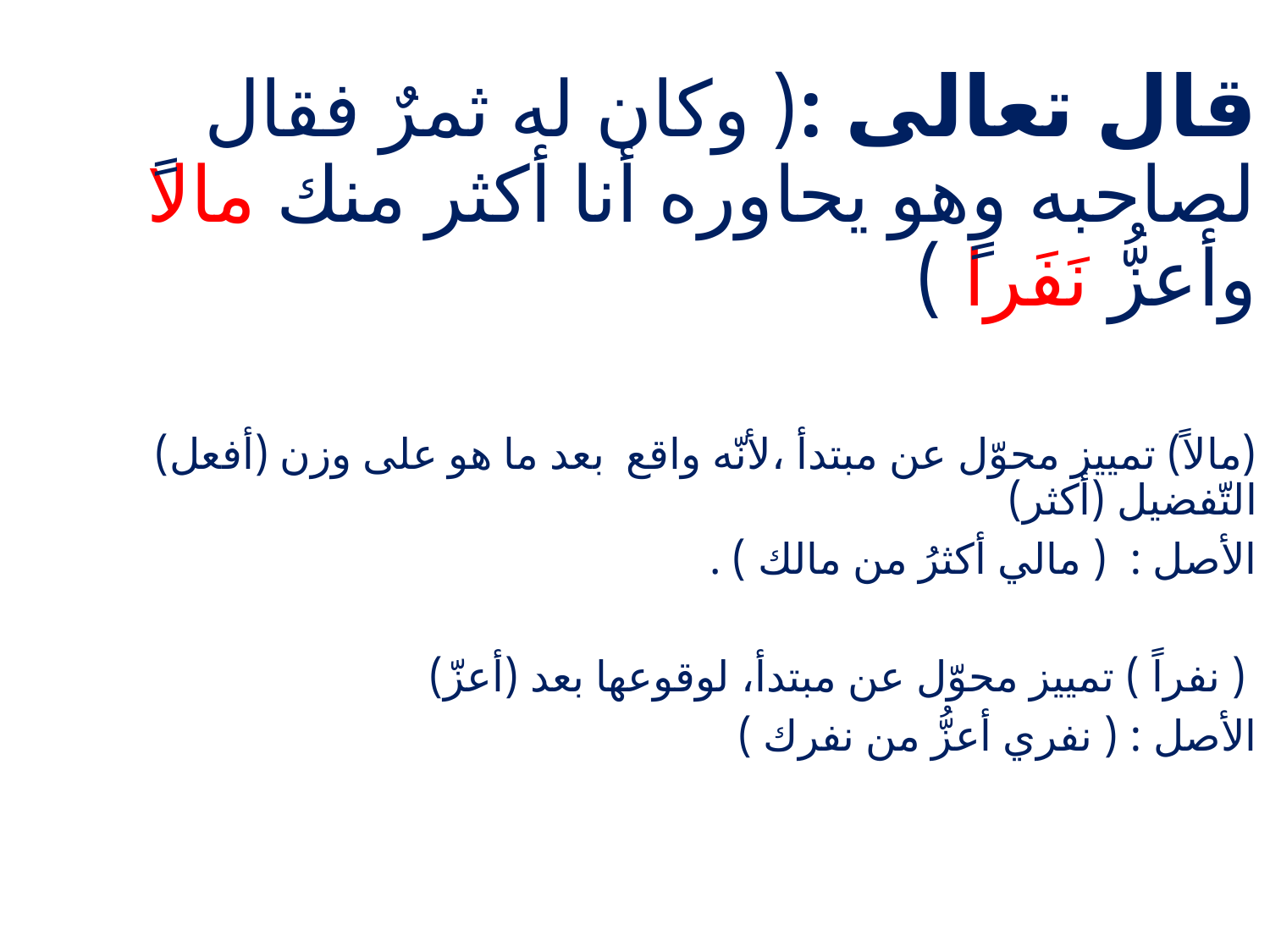

قال تعالى :( وكان له ثمرٌ فقال لصاحبه وهو يحاوره أنا أكثر منك مالاً وأعزُّ نَفَراً )

(مالاً) تمييز محوّل عن مبتدأ ،لأنّه واقع  بعد ما هو على وزن (أفعل) التّفضيل (أكثر)
الأصل :  ( مالي أكثرُ من مالك ) .

 ( نفراً ) تمييز محوّل عن مبتدأ، لوقوعها بعد (أعزّ)
الأصل : ( نفري أعزُّ من نفرك )